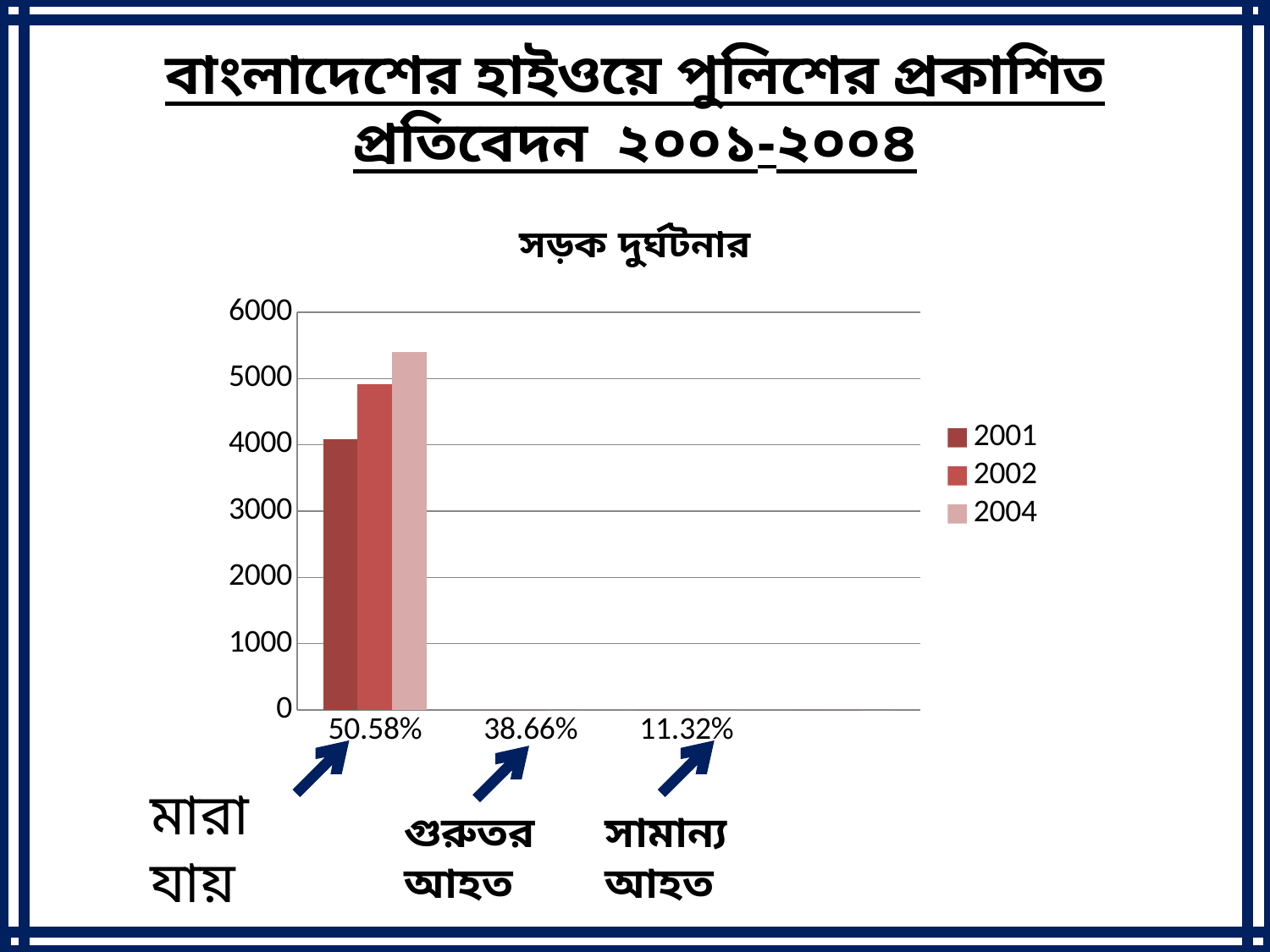

বাংলাদেশের হাইওয়ে পুলিশের প্রকাশিত প্রতিবেদন  ২০০১-২০০৪

### Chart: সড়ক দুর্ঘটনার

| Category | 2001 | 2002 | 2004 |
|---|---|---|---|
| 0.50580000000000003 | 4091.0 | 4918.0 | 5406.0 |
| 0.3866 | None | None | None |
| 0.1132 | None | None | None |
|  | None | None | None |
মারা যায়
গুরুতর আহত
সামান্য আহত